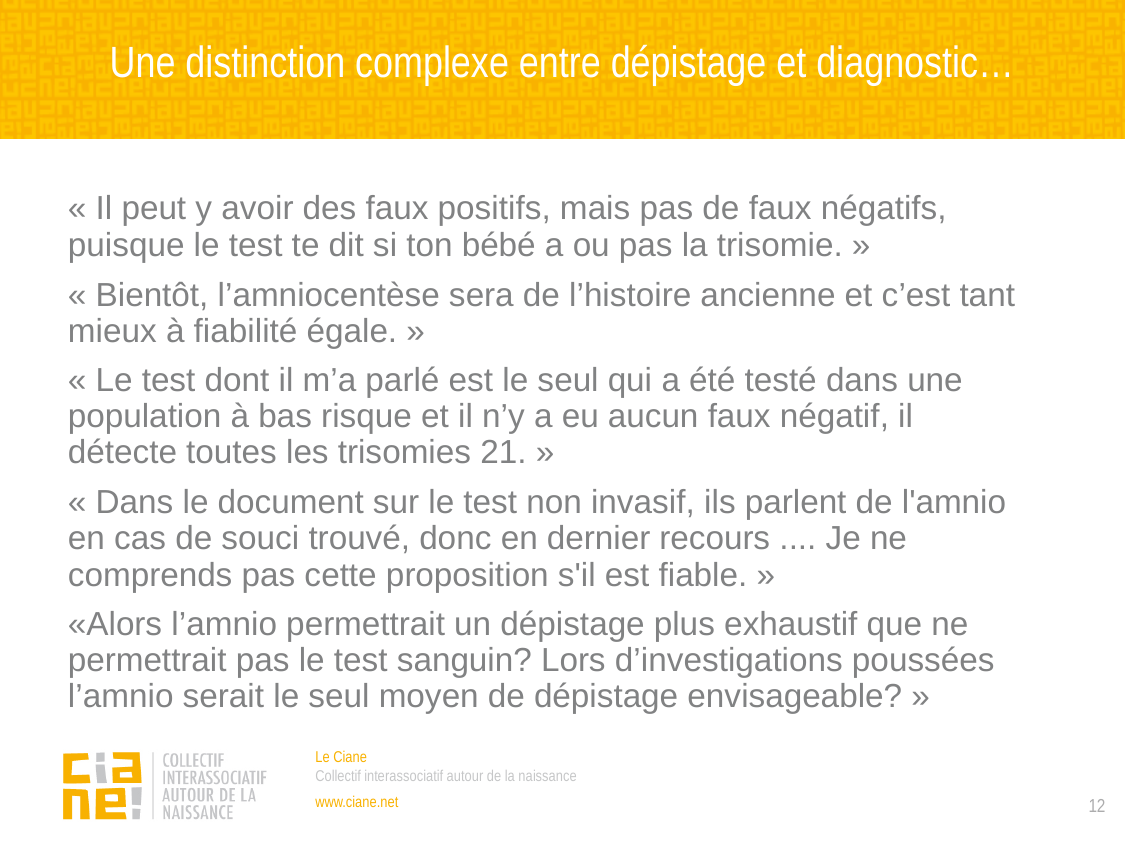

Une distinction complexe entre dépistage et diagnostic…
« Il peut y avoir des faux positifs, mais pas de faux négatifs, puisque le test te dit si ton bébé a ou pas la trisomie. »
« Bientôt, l’amniocentèse sera de l’histoire ancienne et c’est tant mieux à fiabilité égale. »
« Le test dont il m’a parlé est le seul qui a été testé dans une population à bas risque et il n’y a eu aucun faux négatif, il détecte toutes les trisomies 21. »
« Dans le document sur le test non invasif, ils parlent de l'amnio en cas de souci trouvé, donc en dernier recours .... Je ne comprends pas cette proposition s'il est fiable. »
«Alors l’amnio permettrait un dépistage plus exhaustif que ne permettrait pas le test sanguin? Lors d’investigations poussées l’amnio serait le seul moyen de dépistage envisageable? »
12